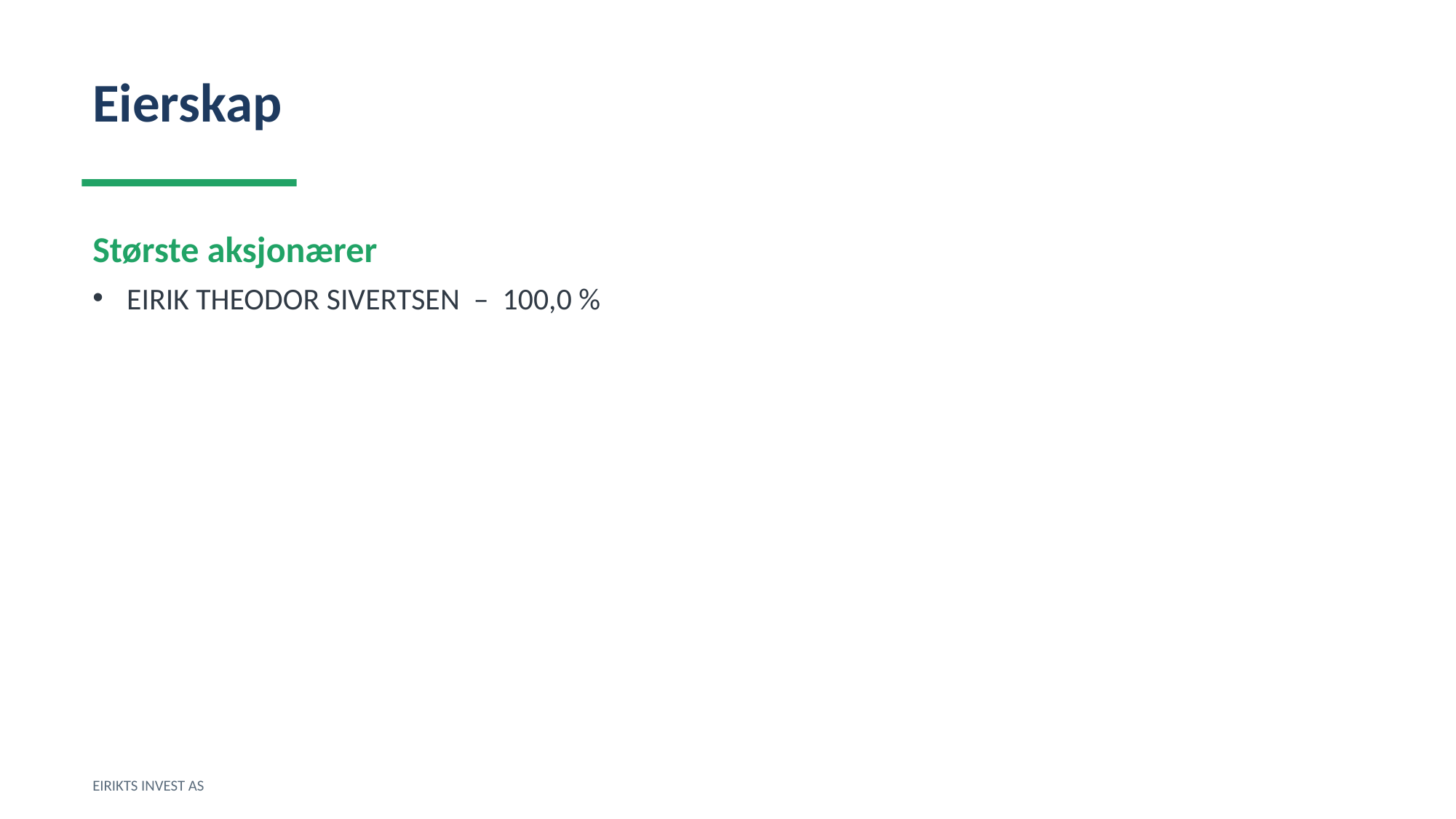

Eierskap

Største aksjonærer
EIRIK THEODOR SIVERTSEN  –  100,0 %
EIRIKTS INVEST AS